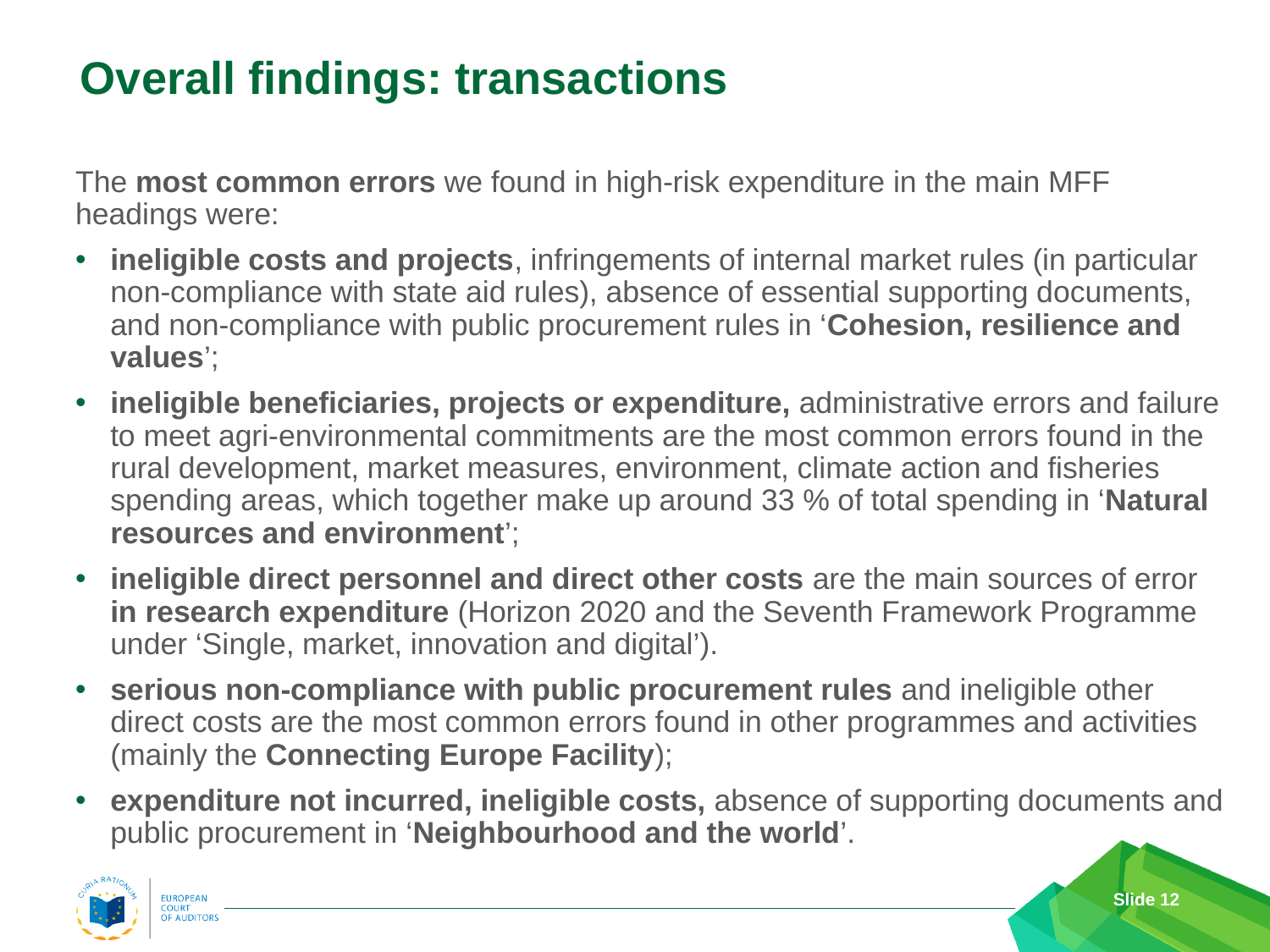

# Overall findings: transactions
The most common errors we found in high-risk expenditure in the main MFF headings were:
ineligible costs and projects, infringements of internal market rules (in particular non-compliance with state aid rules), absence of essential supporting documents, and non-compliance with public procurement rules in ‘Cohesion, resilience and values’;
ineligible beneficiaries, projects or expenditure, administrative errors and failure to meet agri-environmental commitments are the most common errors found in the rural development, market measures, environment, climate action and fisheries spending areas, which together make up around 33 % of total spending in ‘Natural resources and environment’;
ineligible direct personnel and direct other costs are the main sources of error in research expenditure (Horizon 2020 and the Seventh Framework Programme under ‘Single, market, innovation and digital’).
serious non-compliance with public procurement rules and ineligible other direct costs are the most common errors found in other programmes and activities (mainly the Connecting Europe Facility);
expenditure not incurred, ineligible costs, absence of supporting documents and public procurement in ‘Neighbourhood and the world’.
Slide 12